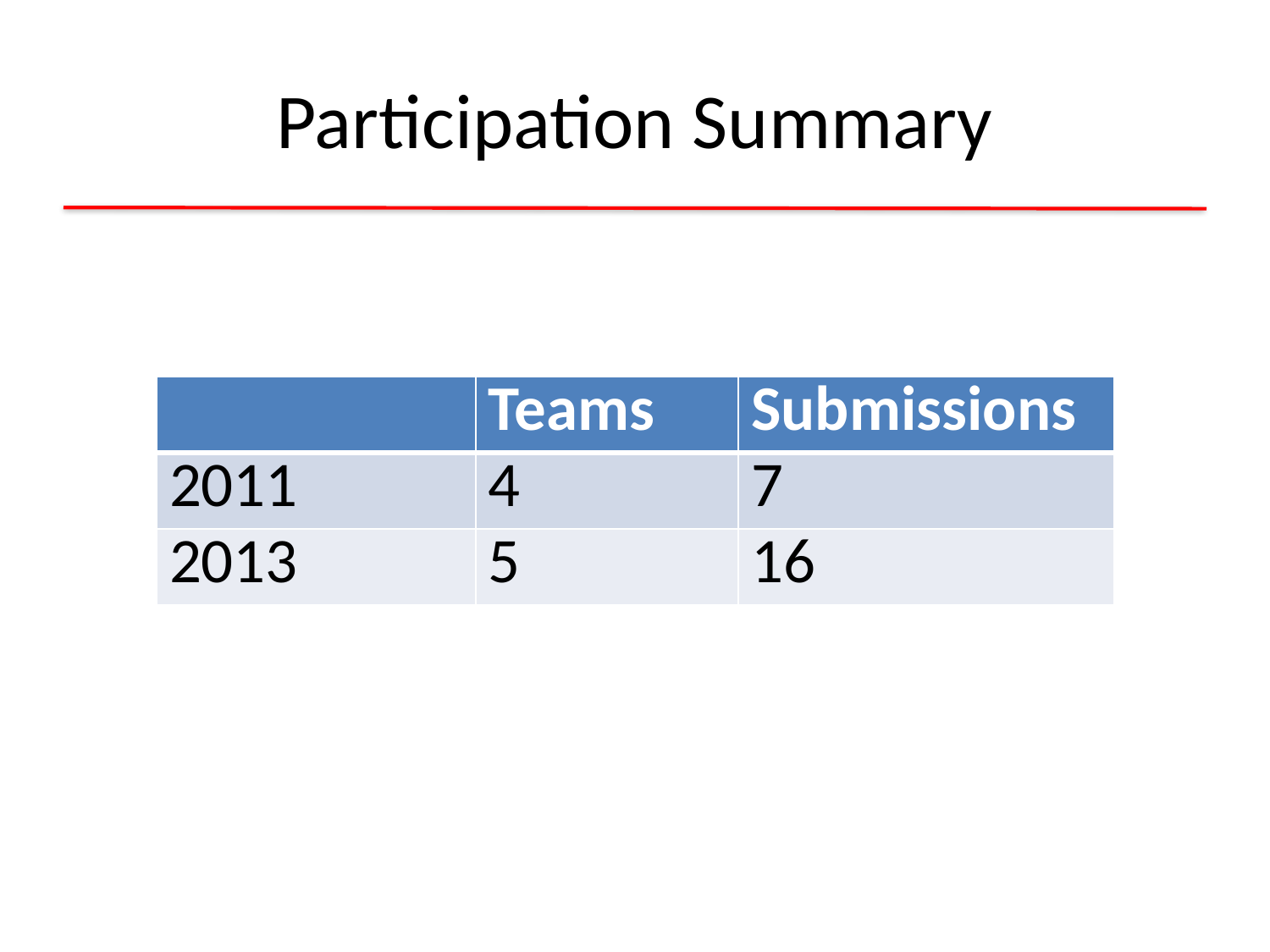

# Participation Summary
|  | Teams | Submissions |
| --- | --- | --- |
| 2011 | 4 | 7 |
| 2013 | 5 | 16 |